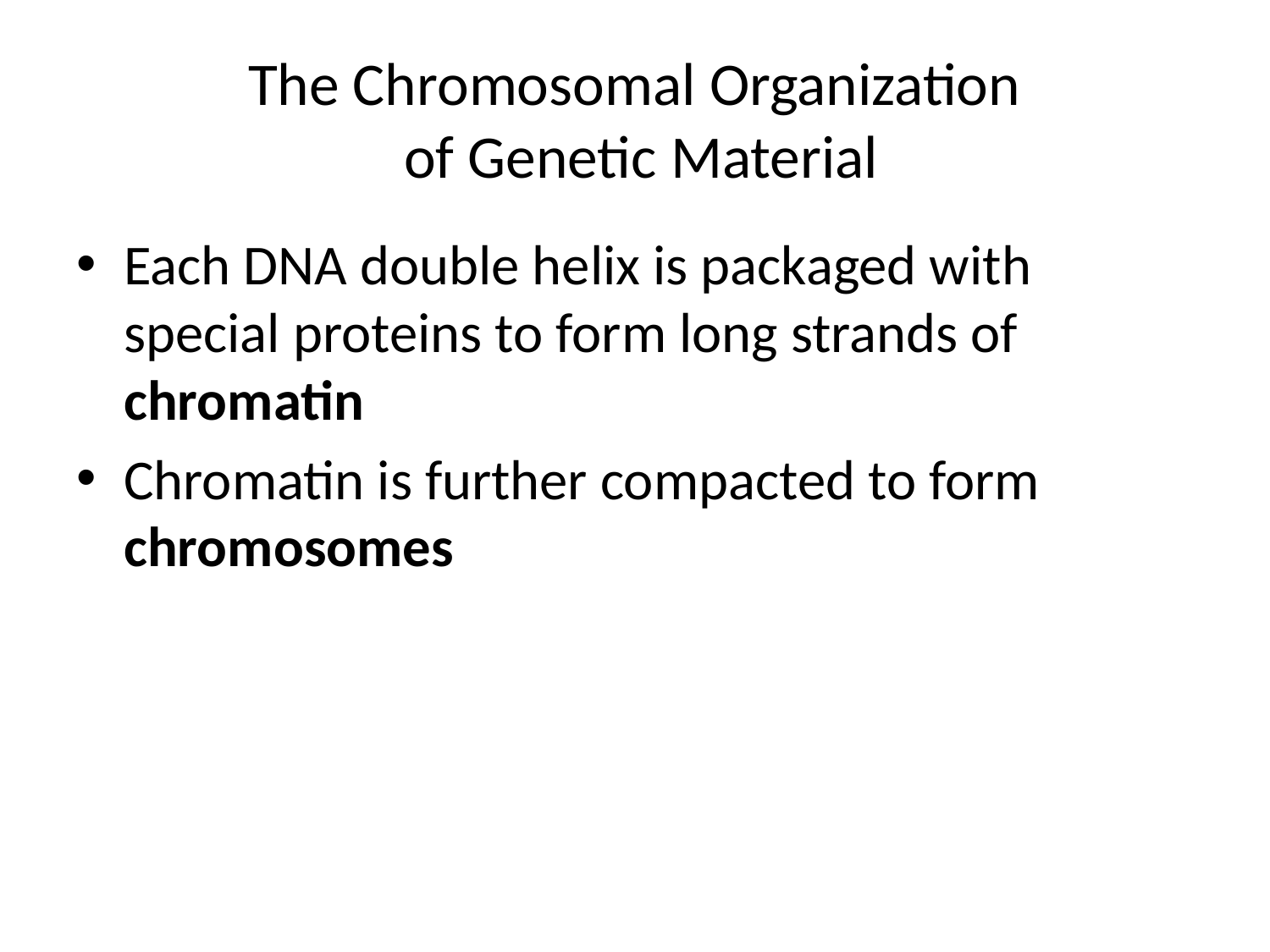

# The Chromosomal Organization of Genetic Material
Each DNA double helix is packaged with special proteins to form long strands of chromatin
Chromatin is further compacted to form chromosomes